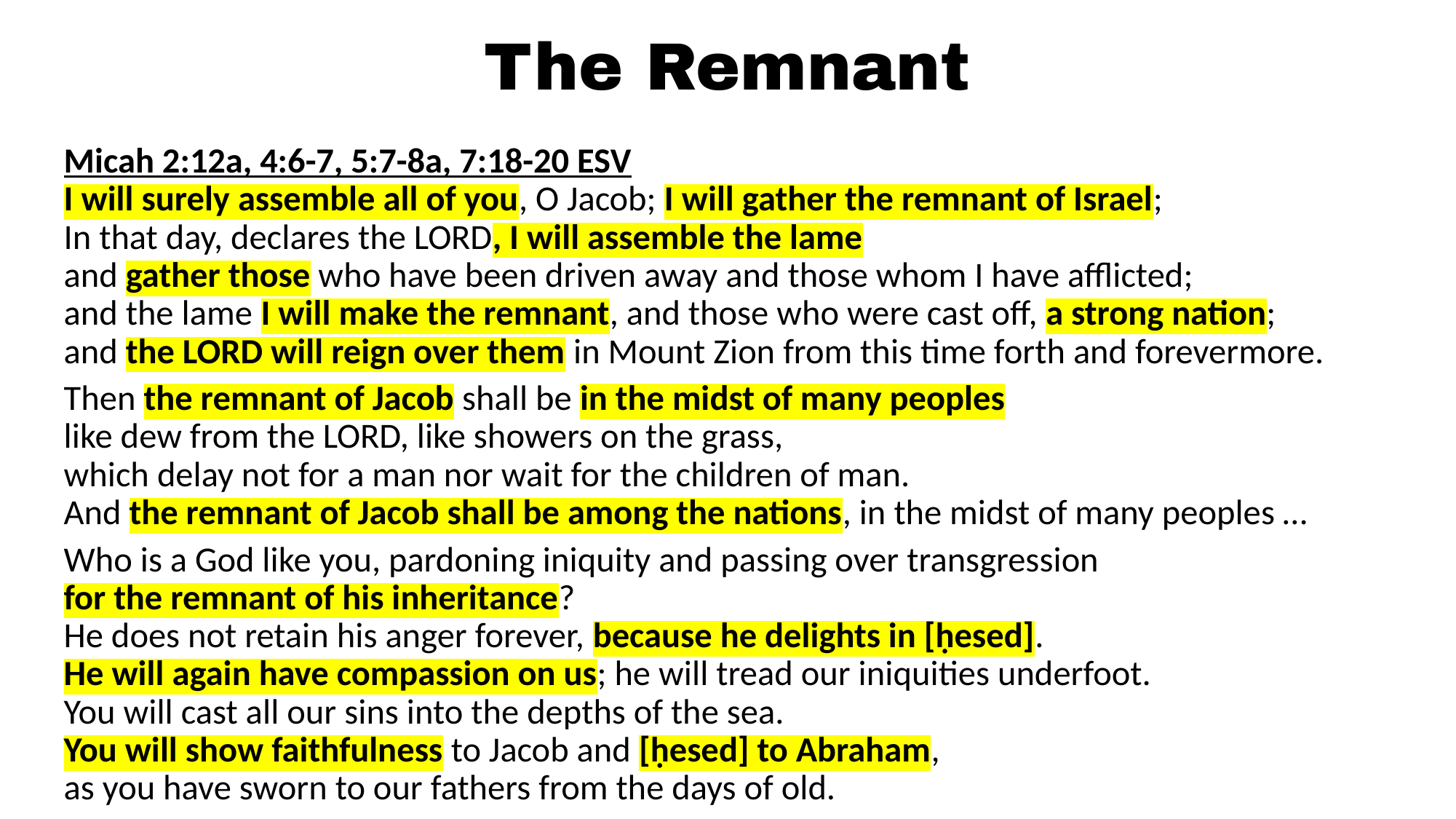

# The Remnant
Micah 2:12a, 4:6-7, 5:7-8a, 7:18-20 ESV
I will surely assemble all of you, O Jacob; I will gather the remnant of Israel;
In that day, declares the LORD, I will assemble the lame
and gather those who have been driven away and those whom I have afflicted;
and the lame I will make the remnant, and those who were cast off, a strong nation;
and the LORD will reign over them in Mount Zion from this time forth and forevermore.
Then the remnant of Jacob shall be in the midst of many peoples
like dew from the LORD, like showers on the grass,
which delay not for a man nor wait for the children of man.
And the remnant of Jacob shall be among the nations, in the midst of many peoples …
Who is a God like you, pardoning iniquity and passing over transgression
for the remnant of his inheritance?
He does not retain his anger forever, because he delights in [ḥesed].
He will again have compassion on us; he will tread our iniquities underfoot.
You will cast all our sins into the depths of the sea.
You will show faithfulness to Jacob and [ḥesed] to Abraham,
as you have sworn to our fathers from the days of old.